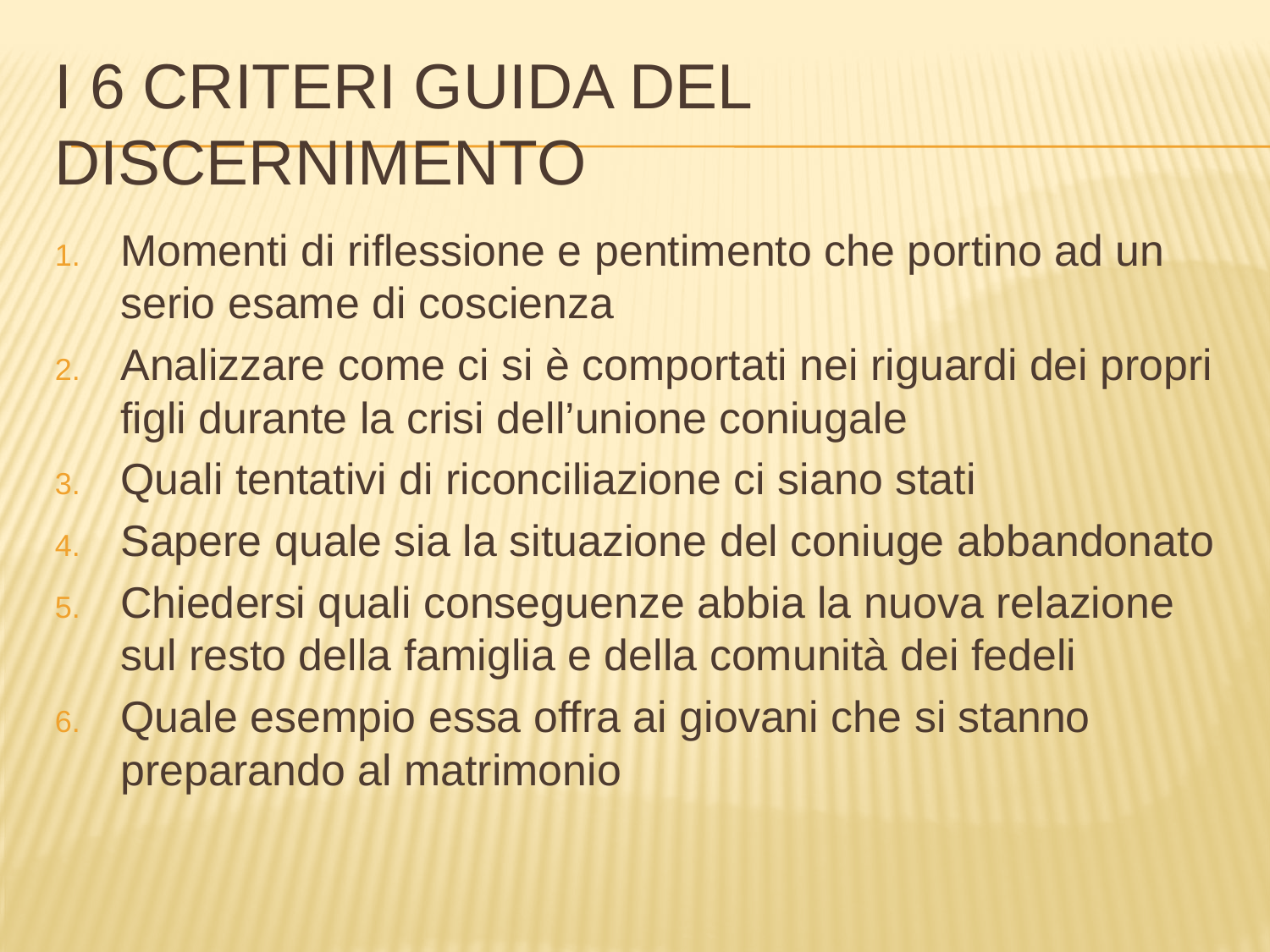

# I 6 criteri guida del discernimento
Momenti di riflessione e pentimento che portino ad un serio esame di coscienza
Analizzare come ci si è comportati nei riguardi dei propri figli durante la crisi dell’unione coniugale
Quali tentativi di riconciliazione ci siano stati
Sapere quale sia la situazione del coniuge abbandonato
Chiedersi quali conseguenze abbia la nuova relazione sul resto della famiglia e della comunità dei fedeli
Quale esempio essa offra ai giovani che si stanno preparando al matrimonio